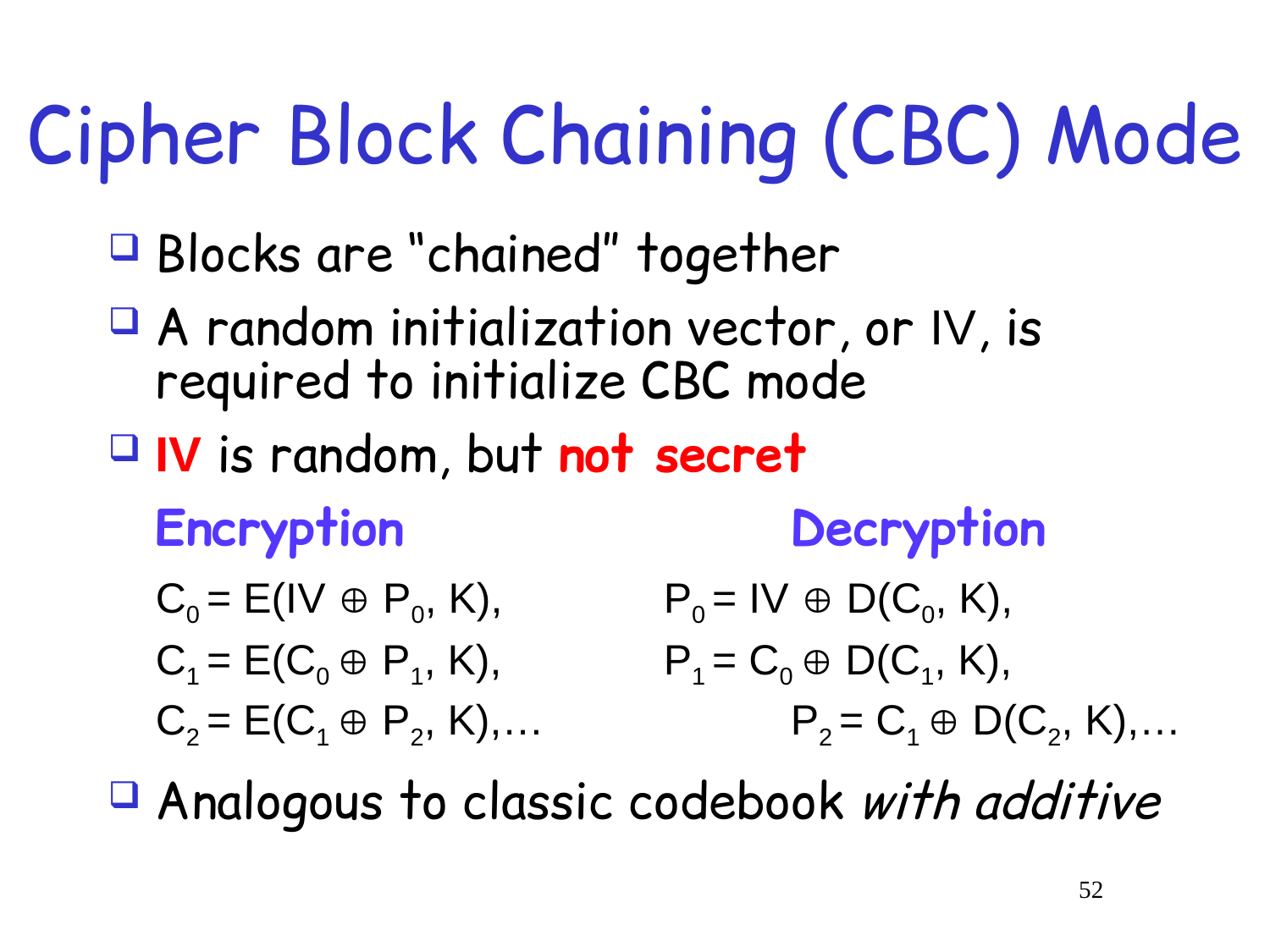

# Cipher Block Chaining (CBC) Mode
Blocks are “chained” together
A random initialization vector, or IV, is required to initialize CBC mode
IV is random, but not secret
	Encryption 			Decryption
	C0 = E(IV ⊕ P0, K),		P0 = IV ⊕ D(C0, K),
	C1 = E(C0 ⊕ P1, K),		P1 = C0 ⊕ D(C1, K),
	C2 = E(C1 ⊕ P2, K),…		P2 = C1 ⊕ D(C2, K),…
Analogous to classic codebook with additive
                                                                                                                                           52